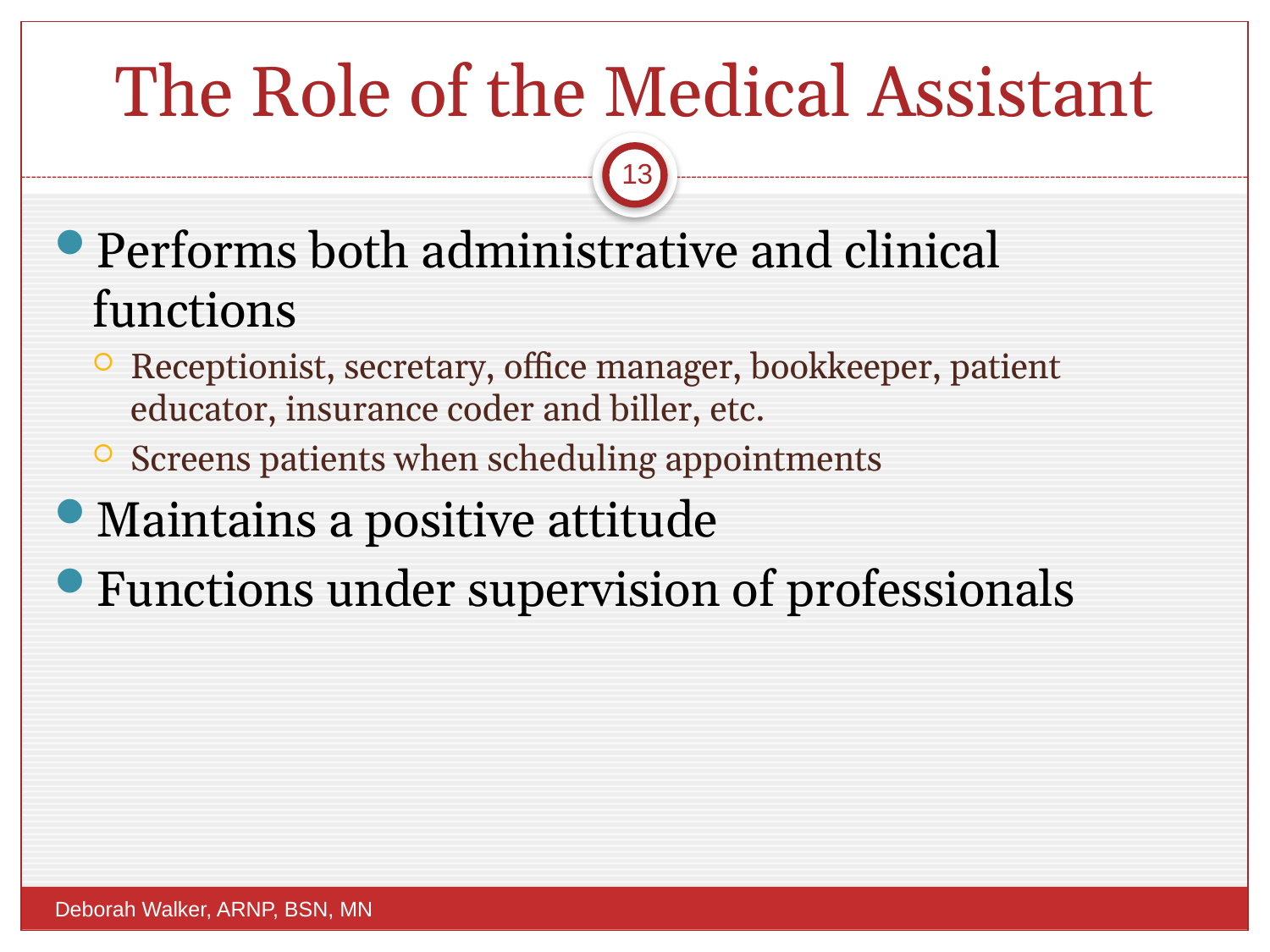

# The Role of the Medical Assistant
13
Performs both administrative and clinical functions
Receptionist, secretary, office manager, bookkeeper, patient educator, insurance coder and biller, etc.
Screens patients when scheduling appointments
Maintains a positive attitude
Functions under supervision of professionals
Deborah Walker, ARNP, BSN, MN